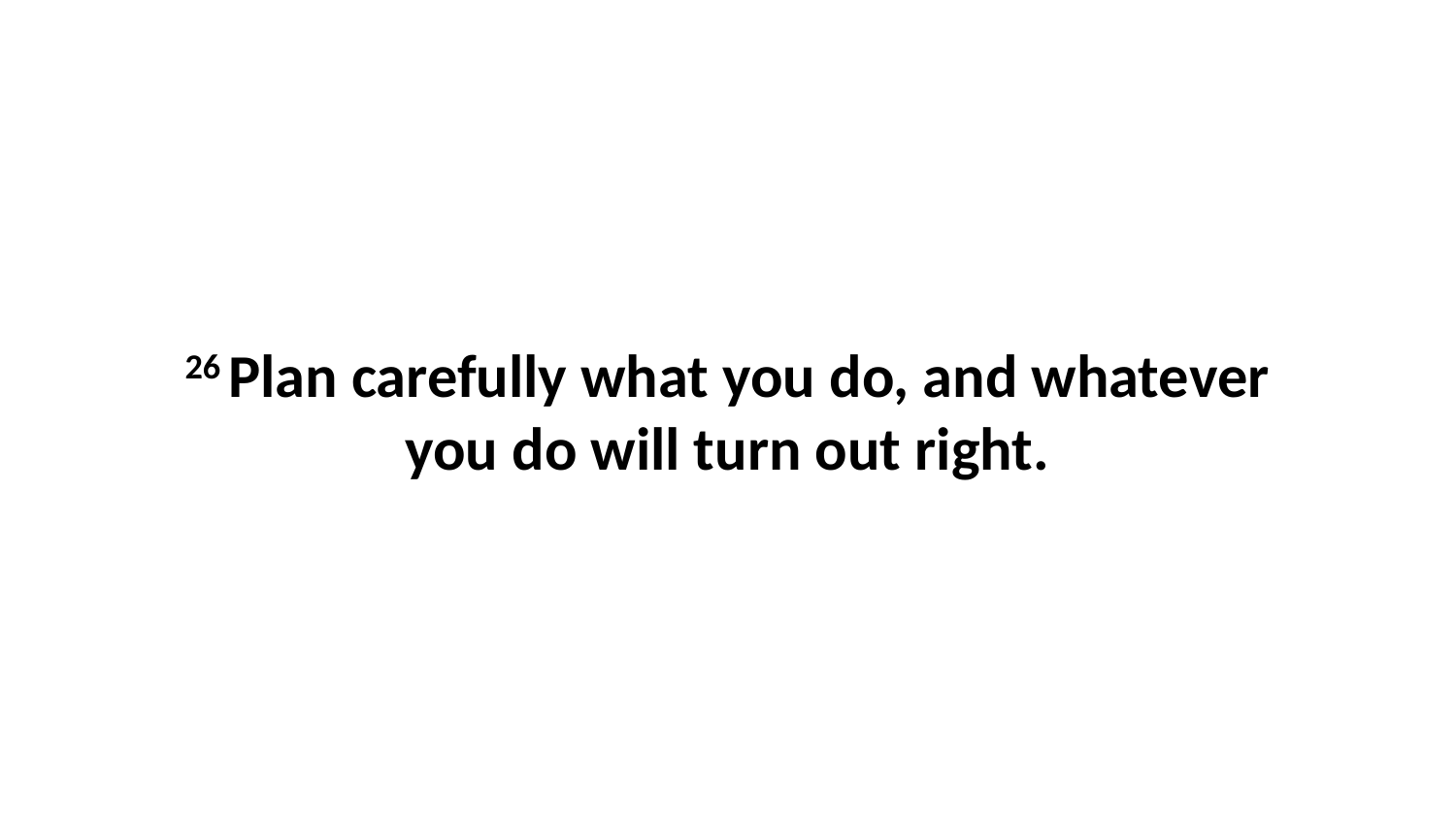

26 Plan carefully what you do, and whatever you do will turn out right.